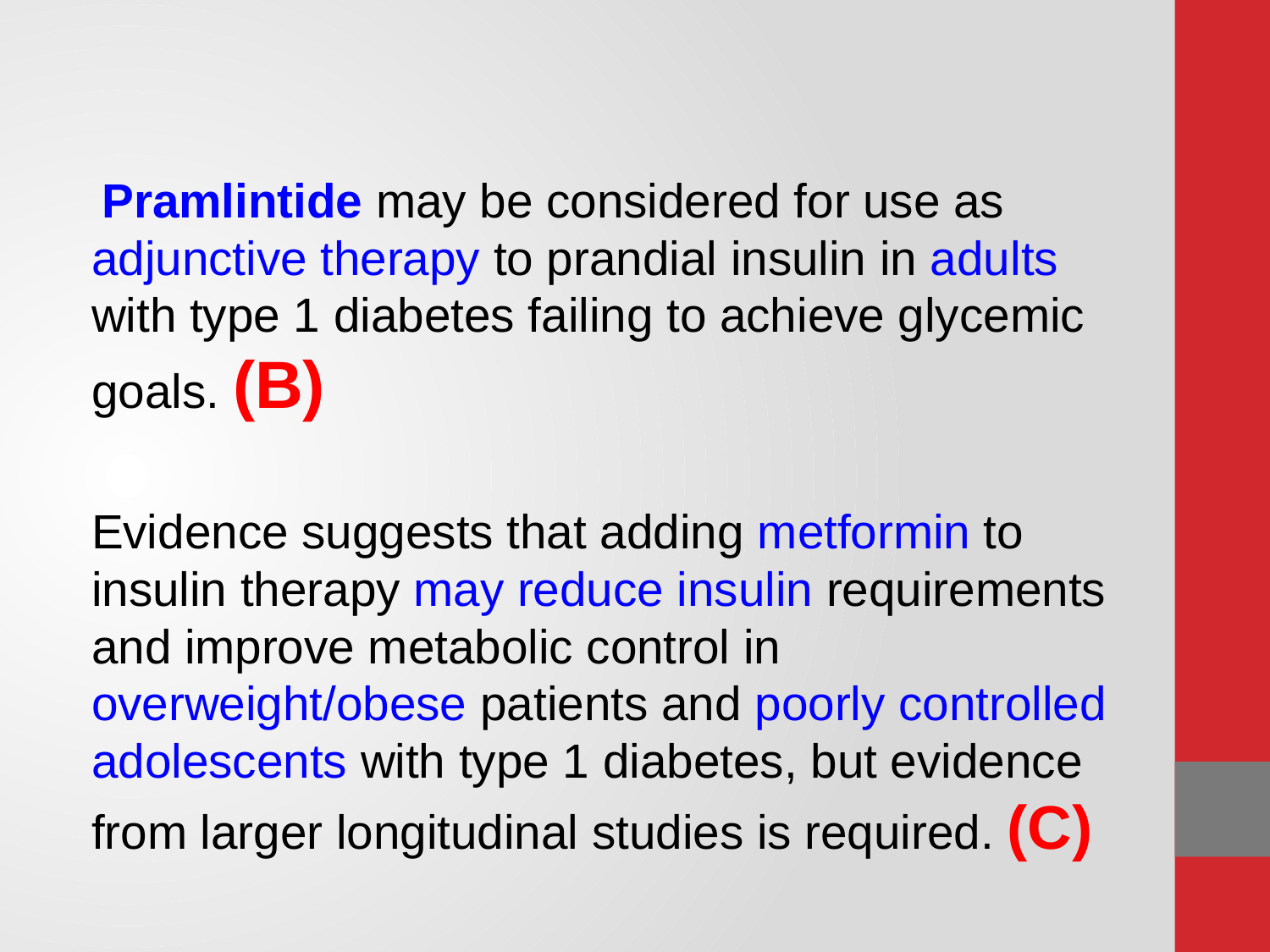

#

 Pramlintide may be considered for use as adjunctive therapy to prandial insulin in adults with type 1 diabetes failing to achieve glycemic goals. (B)

Evidence suggests that adding metformin to insulin therapy may reduce insulin requirements and improve metabolic control in overweight/obese patients and poorly controlled adolescents with type 1 diabetes, but evidence from larger longitudinal studies is required. (C)